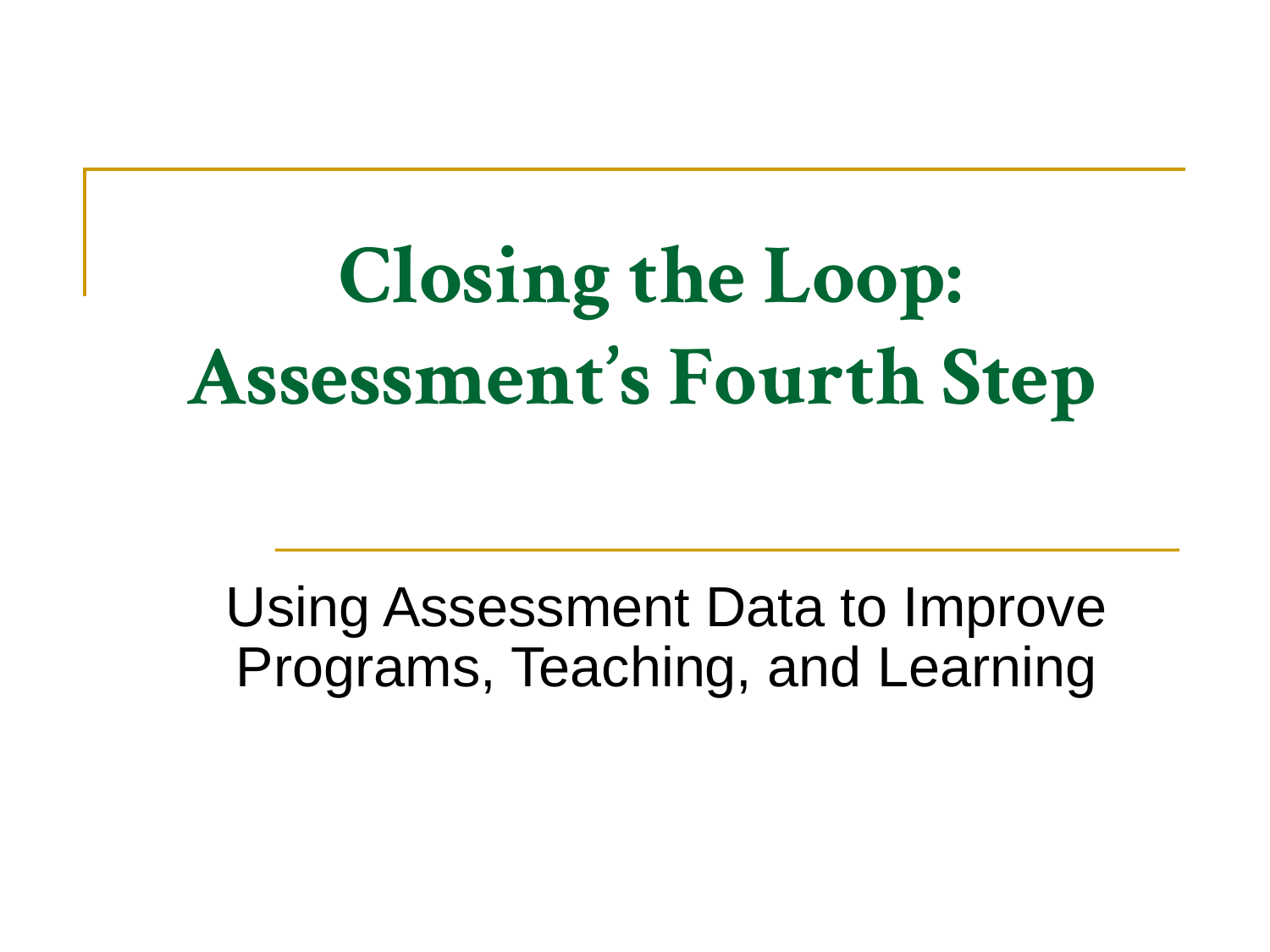

# Closing the Loop: Assessment’s Fourth Step
Using Assessment Data to Improve Programs, Teaching, and Learning